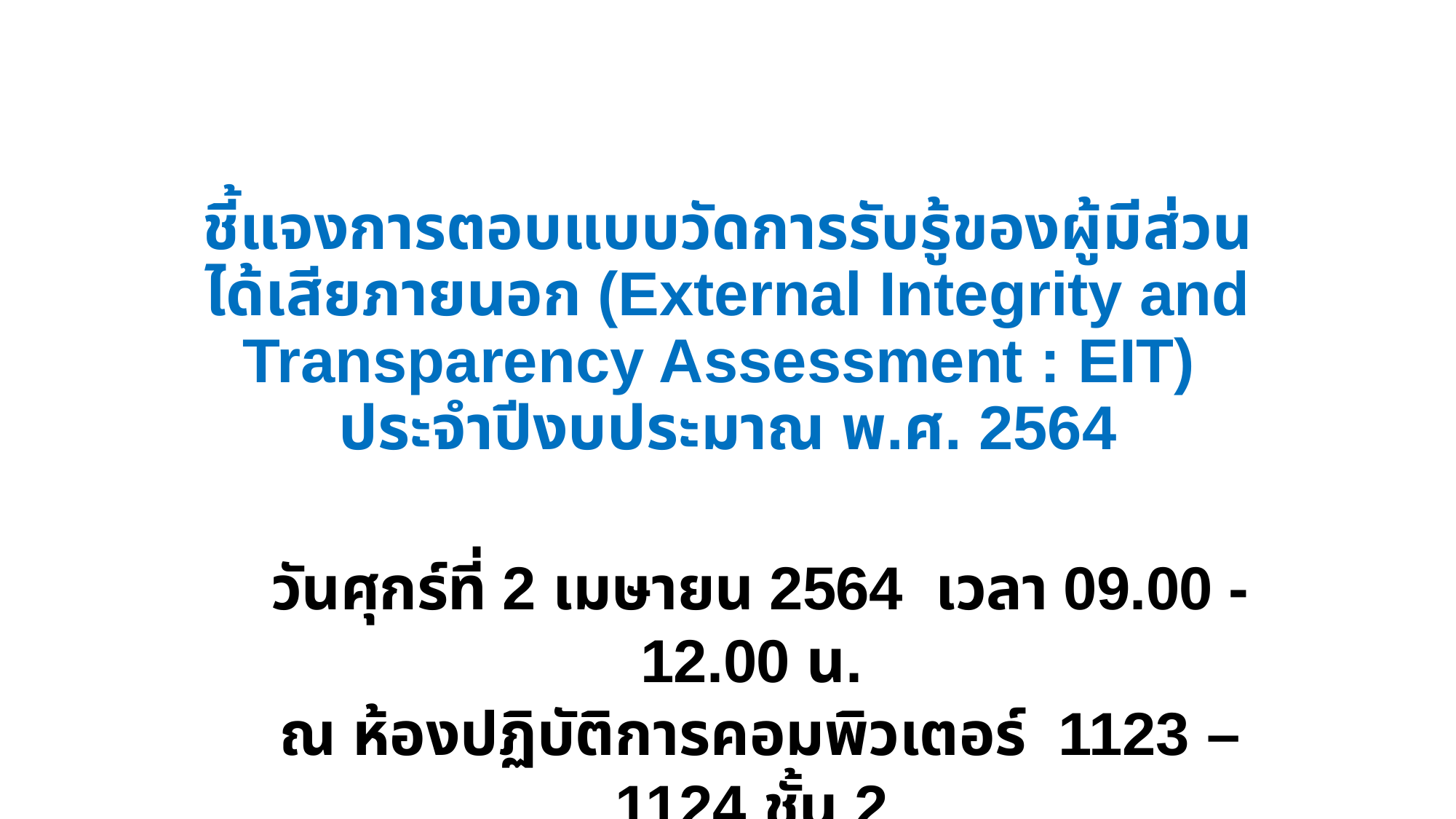

# ชี้แจงการตอบแบบวัดการรับรู้ของผู้มีส่วนได้เสียภายนอก (External Integrity and Transparency Assessment : EIT) ประจำปีงบประมาณ พ.ศ. 2564
วันศุกร์ที่ 2 เมษายน 2564  เวลา 09.00 - 12.00 น.
ณ ห้องปฏิบัติการคอมพิวเตอร์  1123 – 1124 ชั้น 2
อาคารศูนย์ภาษาและคอมพิวเตอร์ มหาวิทยาลัยราชภัฏสกลนคร